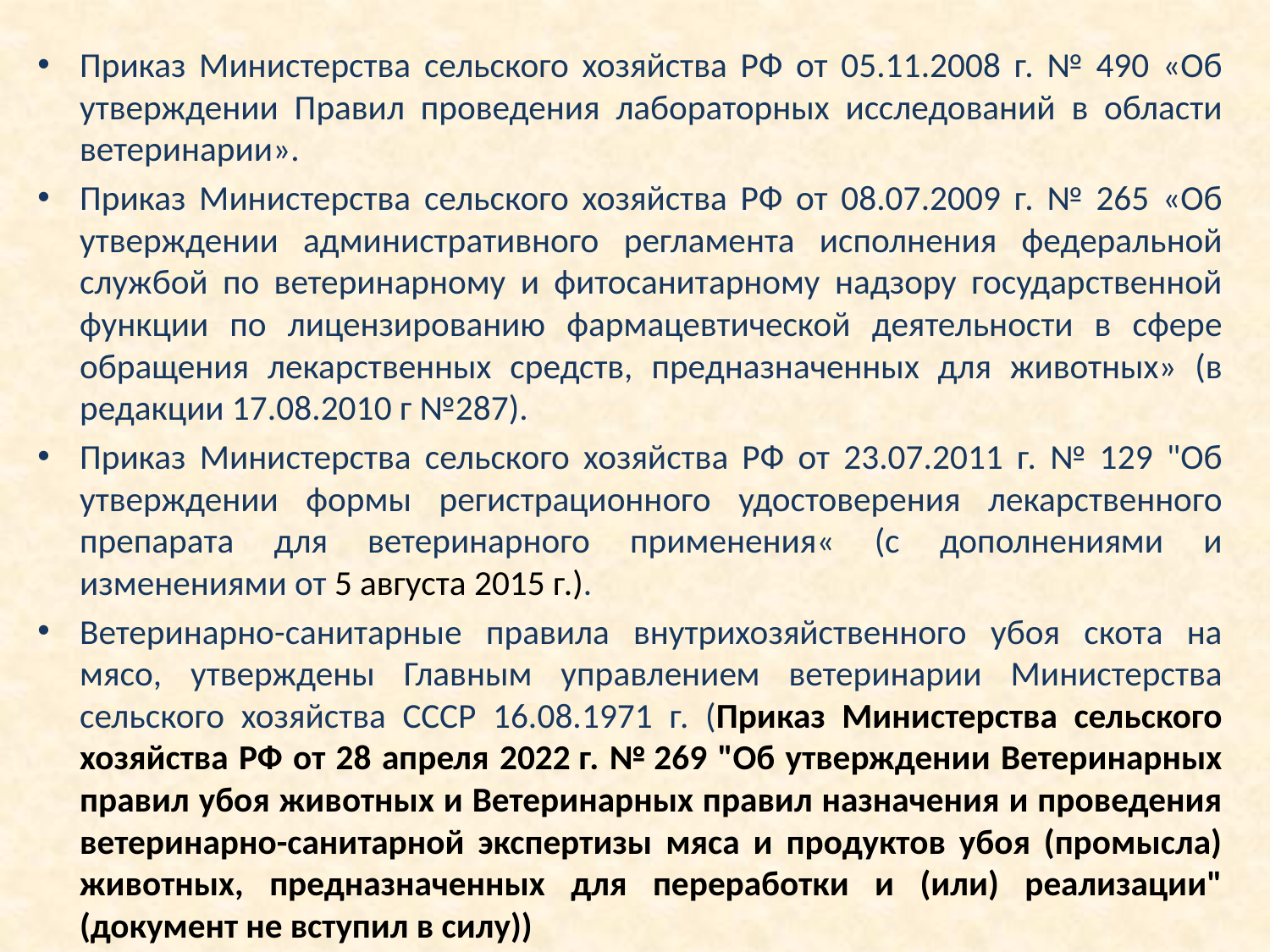

Приказ Министерства сельского хозяйства РФ от 05.11.2008 г. № 490 «Об утверждении Правил проведения лабораторных исследований в области ветеринарии».
Приказ Министерства сельского хозяйства РФ от 08.07.2009 г. № 265 «Об утверждении административного регламента исполнения федеральной службой по ветеринарному и фитосанитарному надзору государственной функции по лицензированию фармацевтической деятельности в сфере обращения лекарственных средств, предназначенных для животных» (в редакции 17.08.2010 г №287).
Приказ Министерства сельского хозяйства РФ от 23.07.2011 г. № 129 "Об утверждении формы регистрационного удостоверения лекарственного препарата для ветеринарного применения« (с дополнениями и изменениями от 5 августа 2015 г.).
Ветеринарно-санитарные правила внутрихозяйственного убоя скота на мясо, утверждены Главным управлением ветеринарии Министерства сельского хозяйства СССР 16.08.1971 г. (Приказ Министерства сельского хозяйства РФ от 28 апреля 2022 г. № 269 "Об утверждении Ветеринарных правил убоя животных и Ветеринарных правил назначения и проведения ветеринарно-санитарной экспертизы мяса и продуктов убоя (промысла) животных, предназначенных для переработки и (или) реализации" (документ не вступил в силу))